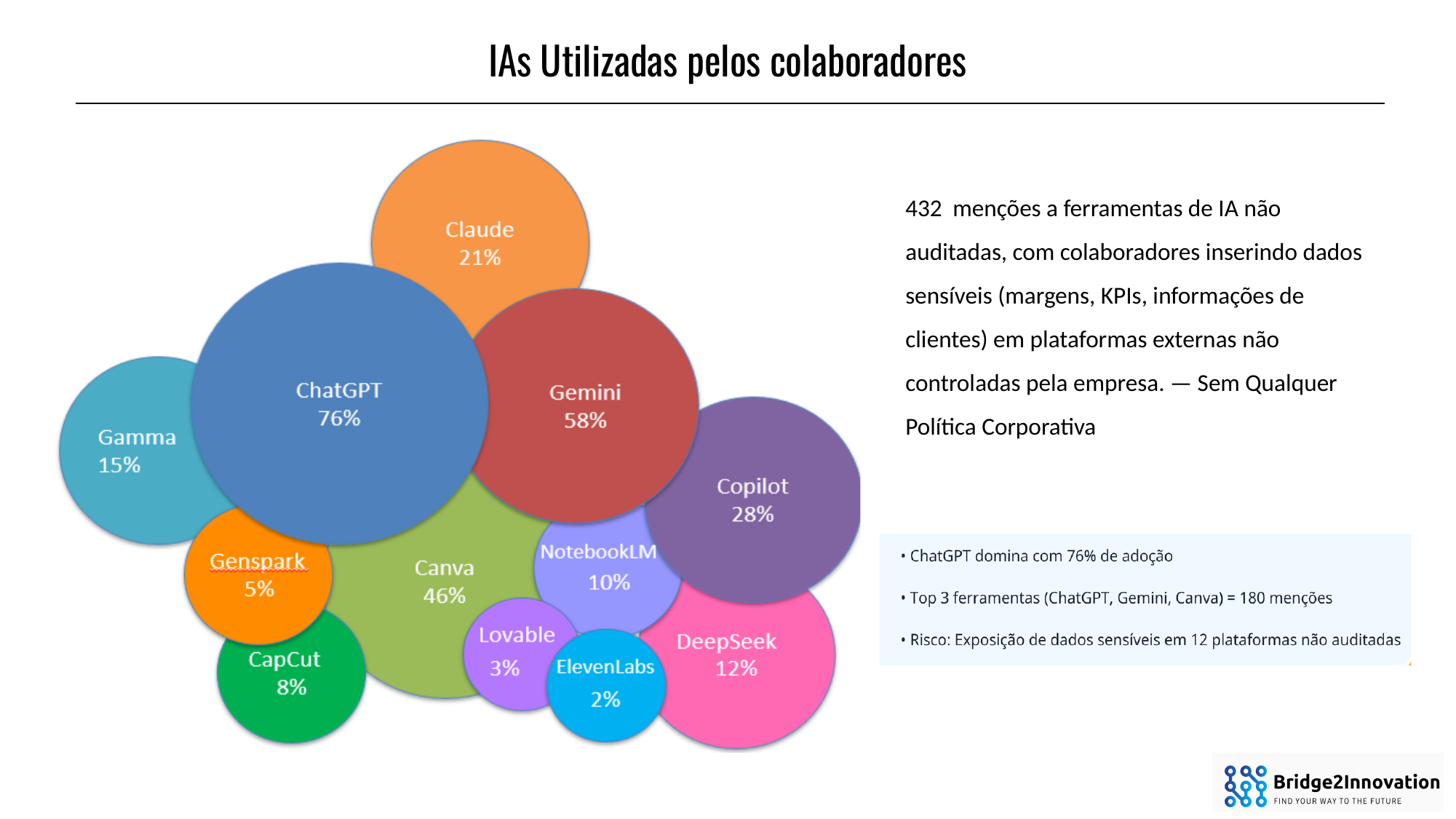

IAs Utilizadas pelos colaboradores

432  menções a ferramentas de IA não auditadas, com colaboradores inserindo dados sensíveis (margens, KPIs, informações de clientes) em plataformas externas não controladas pela empresa. — Sem Qualquer Política Corporativa